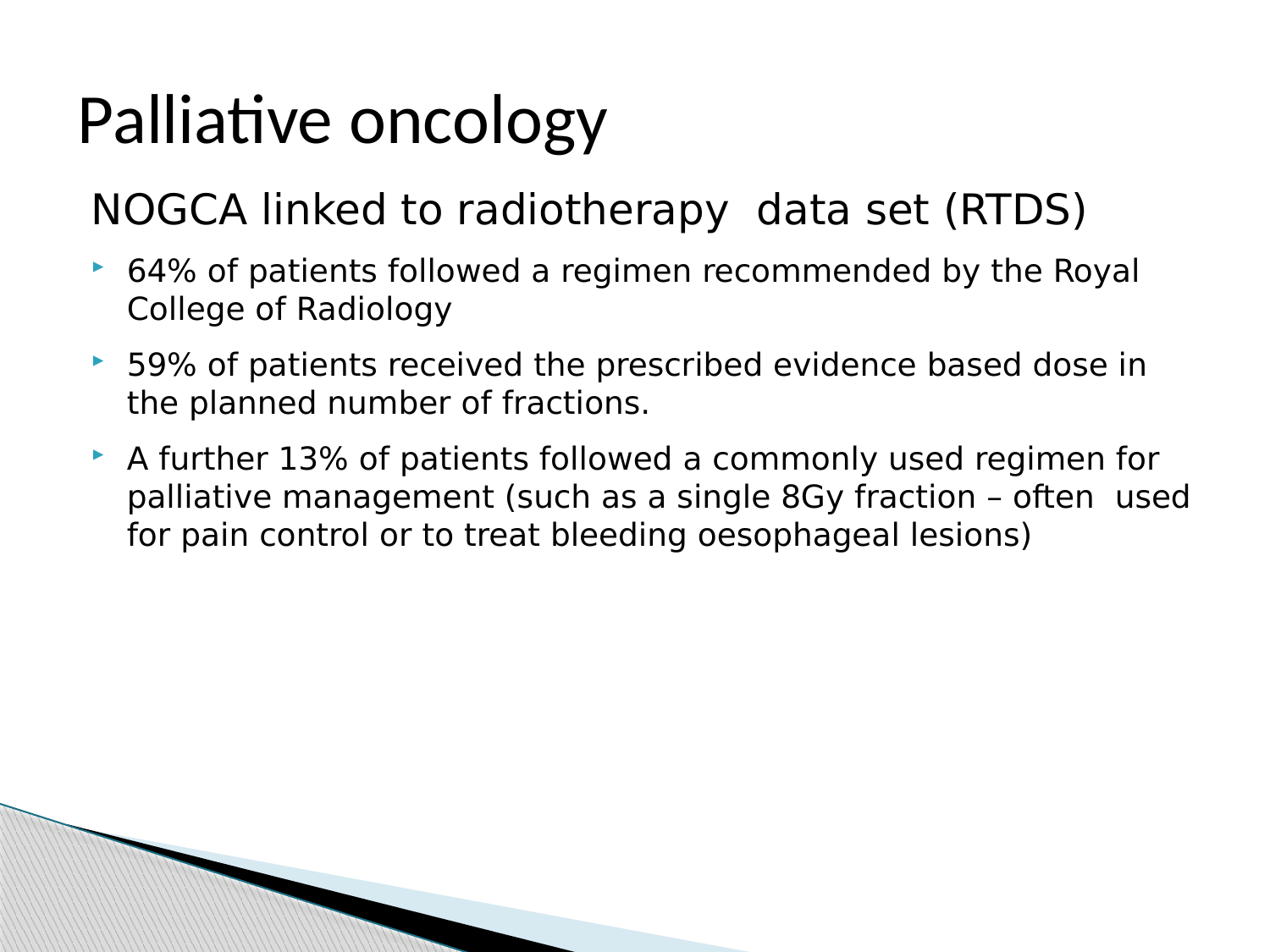

# Palliative oncology
NOGCA linked to radiotherapy  data set (RTDS)
64% of patients followed a regimen recommended by the Royal College of Radiology
59% of patients received the prescribed evidence based dose in the planned number of fractions.
A further 13% of patients followed a commonly used regimen for palliative management (such as a single 8Gy fraction – often  used for pain control or to treat bleeding oesophageal lesions)